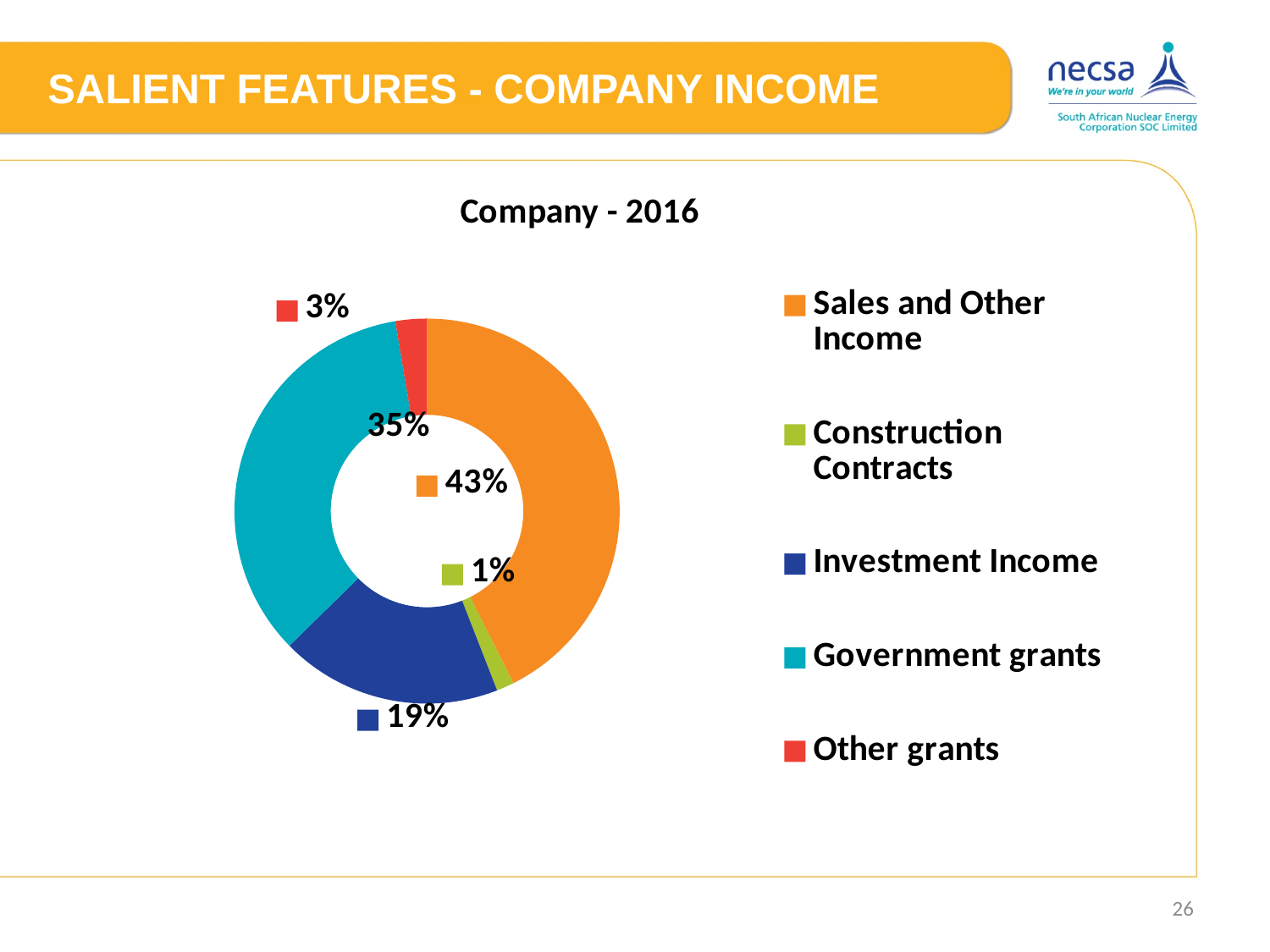

# SALIENT FEATURES - COMPANY INCOME

### Chart: Company - 2016

| Category |  |
|---|---|
| Sales and Other Income | 0.4389496327030336 |
| Construction Contracts | -0.015126201650569085 |
| Investment Income | 0.19158107740443478 |
| Government grants | 0.3573805151226592 |
| Other grants | 0.02721497642044167 |
26